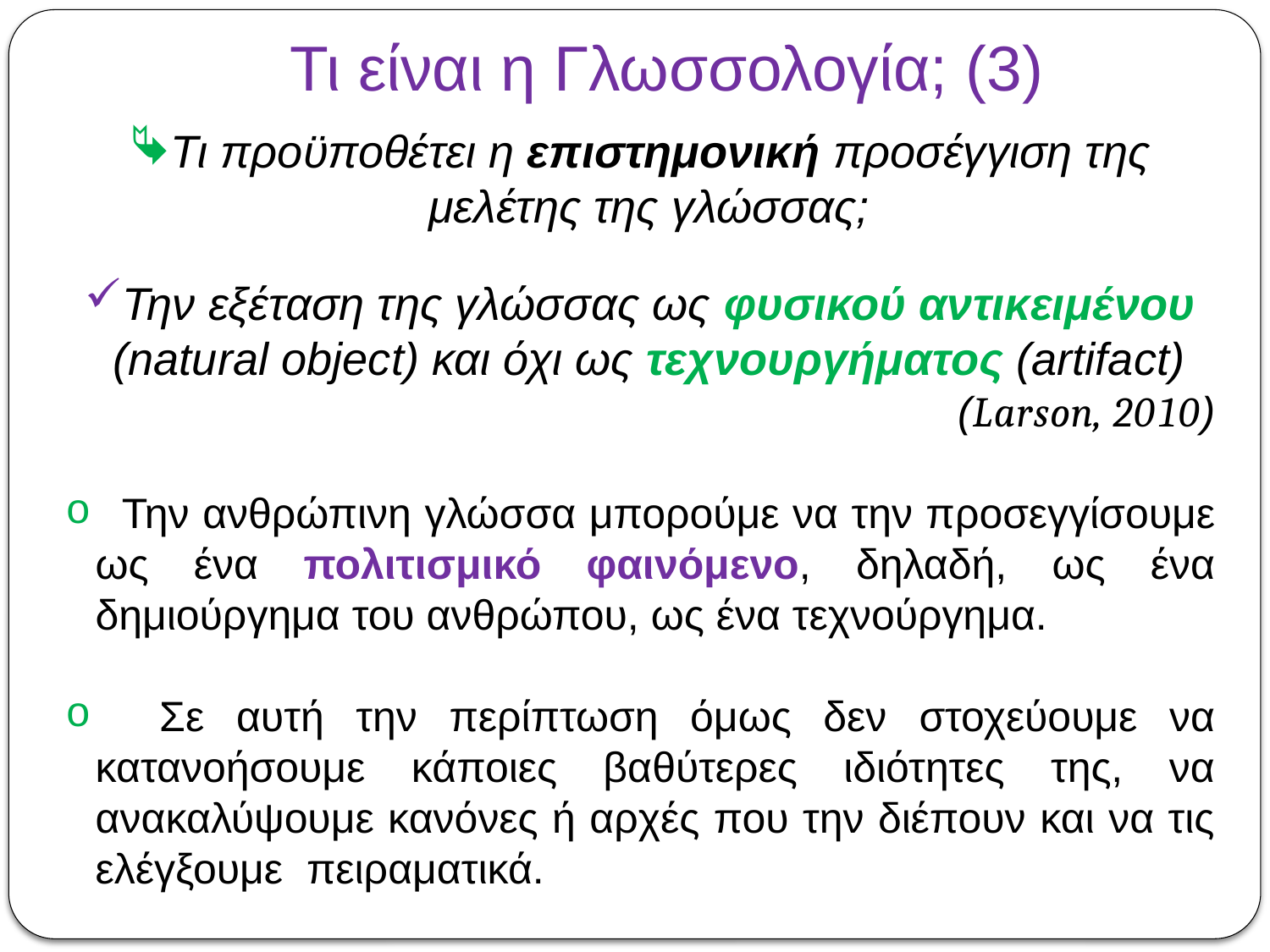

# Τι είναι η Γλωσσολογία; (3)
Τι προϋποθέτει η επιστημονική προσέγγιση της μελέτης της γλώσσας;

Την εξέταση της γλώσσας ως φυσικού αντικειμένου (natural object) και όχι ως τεχνουργήματος (artifact)
(Larson, 2010)

  Την ανθρώπινη γλώσσα μπορούμε να την προσεγγίσουμε ως ένα πολιτισμικό φαινόμενο, δηλαδή, ως ένα δημιούργημα του ανθρώπου, ως ένα τεχνούργημα.

  Σε αυτή την περίπτωση όμως δεν στοχεύουμε να κατανοήσουμε κάποιες βαθύτερες ιδιότητες της, να ανακαλύψουμε κανόνες ή αρχές που την διέπουν και να τις ελέγξουμε  πειραματικά.